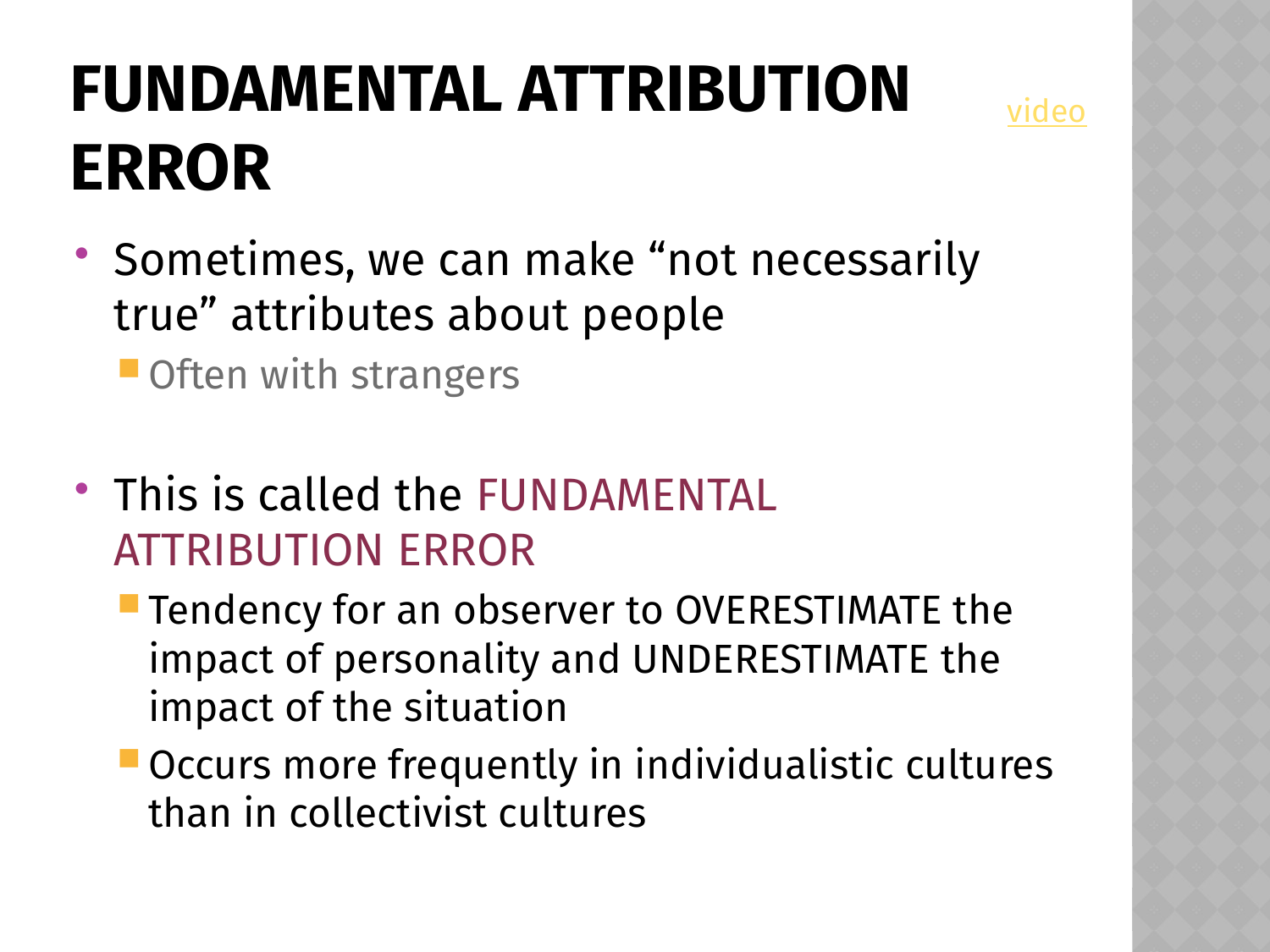

# Fundamental Attribution Error
video
Sometimes, we can make “not necessarily true” attributes about people
Often with strangers

This is called the FUNDAMENTAL ATTRIBUTION ERROR
Tendency for an observer to OVERESTIMATE the impact of personality and UNDERESTIMATE the impact of the situation
Occurs more frequently in individualistic cultures than in collectivist cultures